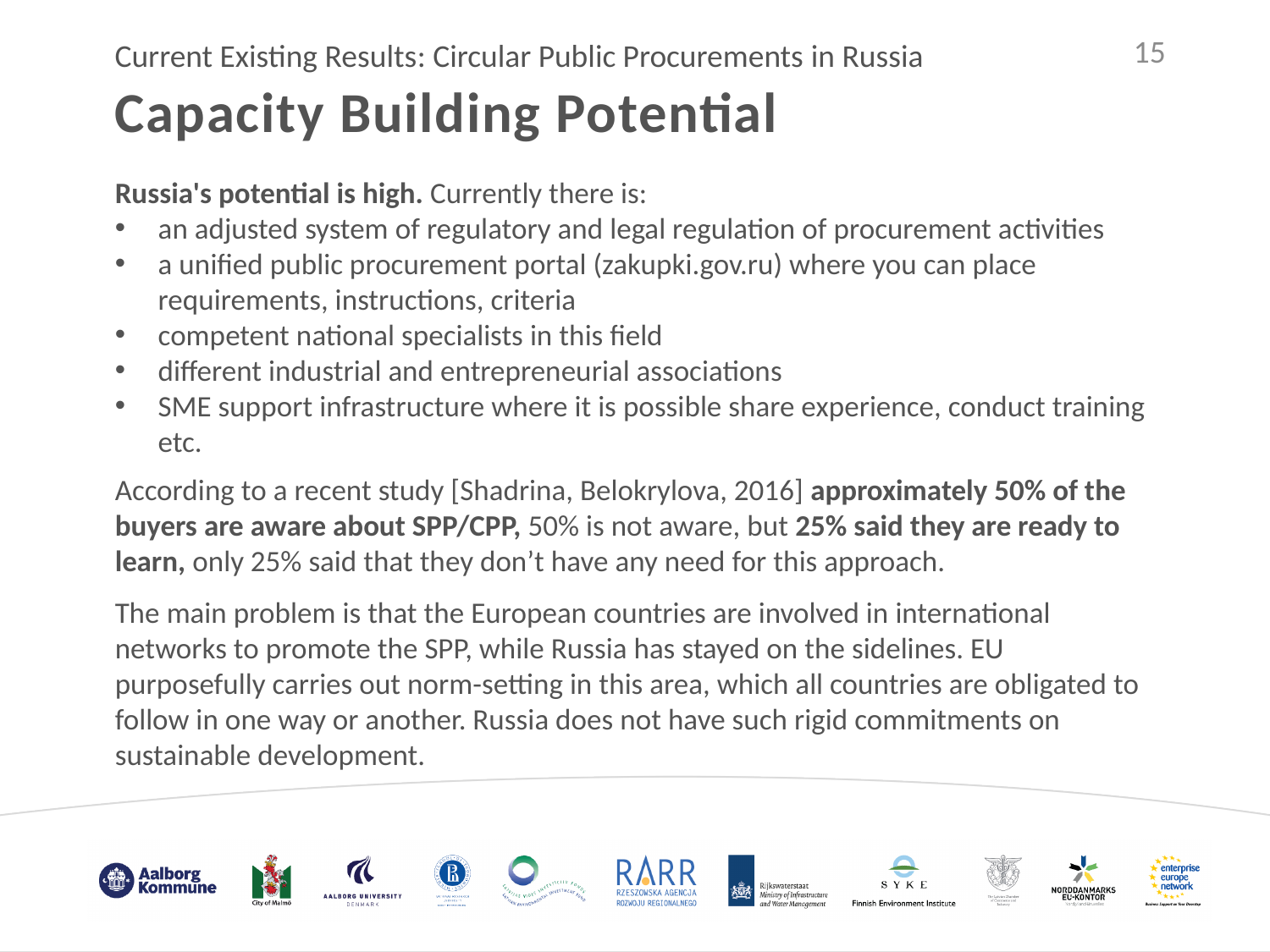

15
Current Existing Results: Circular Public Procurements in Russia
Capacity Building Potential

Russia's potential is high. Currently there is:
an adjusted system of regulatory and legal regulation of procurement activities
a unified public procurement portal (zakupki.gov.ru) where you can place requirements, instructions, criteria
competent national specialists in this field
different industrial and entrepreneurial associations
SME support infrastructure where it is possible share experience, conduct training etc.

According to a recent study [Shadrina, Belokrylova, 2016] approximately 50% of the buyers are aware about SPP/CPP, 50% is not aware, but 25% said they are ready to learn, only 25% said that they don’t have any need for this approach.

The main problem is that the European countries are involved in international networks to promote the SPP, while Russia has stayed on the sidelines. EU purposefully carries out norm-setting in this area, which all countries are obligated to follow in one way or another. Russia does not have such rigid commitments on sustainable development.